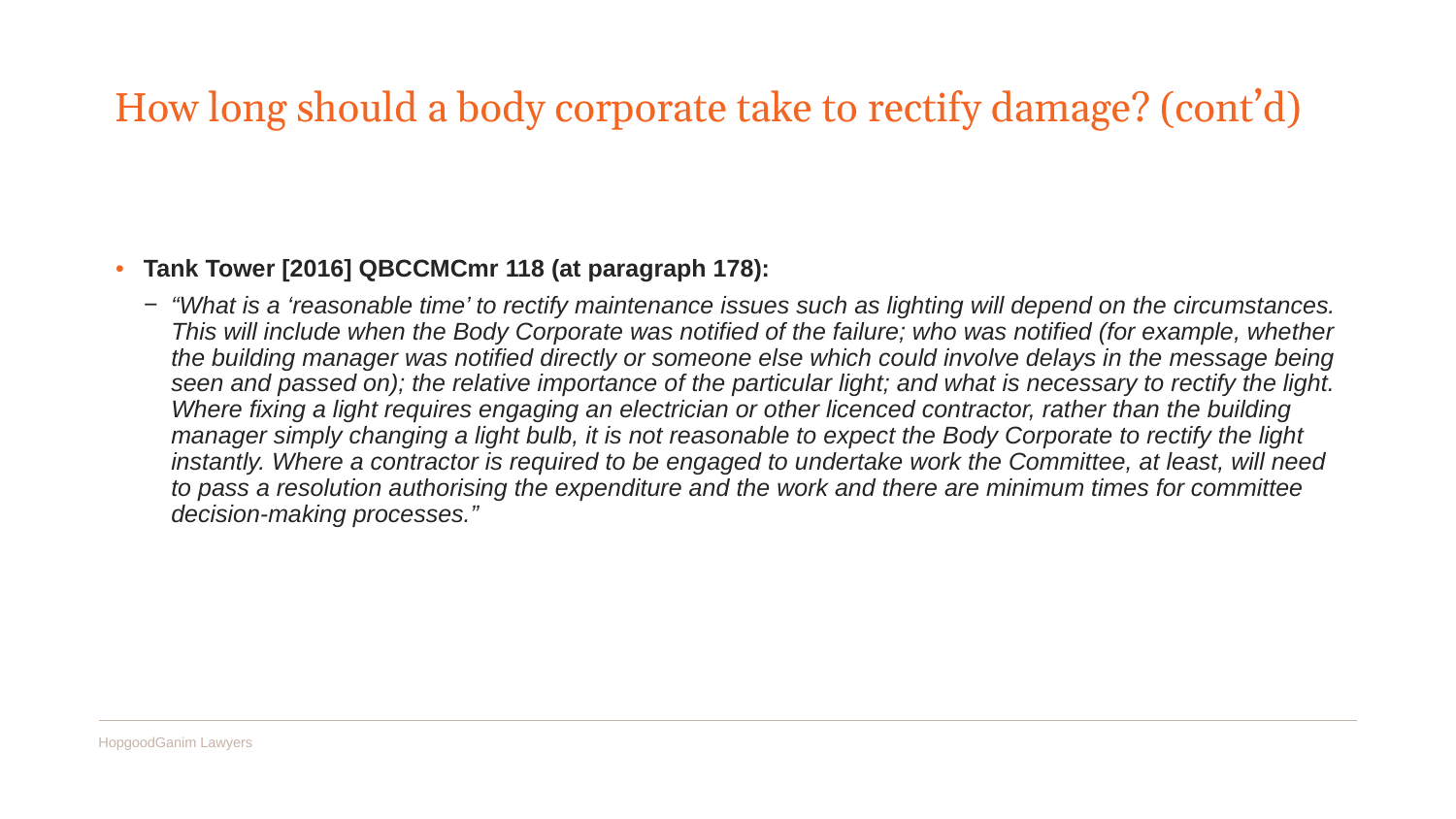

# How long should a body corporate take to rectify damage? (cont’d)

Tank Tower [2016] QBCCMCmr 118 (at paragraph 178):
“What is a ‘reasonable time’ to rectify maintenance issues such as lighting will depend on the circumstances. This will include when the Body Corporate was notified of the failure; who was notified (for example, whether the building manager was notified directly or someone else which could involve delays in the message being seen and passed on); the relative importance of the particular light; and what is necessary to rectify the light. Where fixing a light requires engaging an electrician or other licenced contractor, rather than the building manager simply changing a light bulb, it is not reasonable to expect the Body Corporate to rectify the light instantly. Where a contractor is required to be engaged to undertake work the Committee, at least, will need to pass a resolution authorising the expenditure and the work and there are minimum times for committee decision-making processes.”